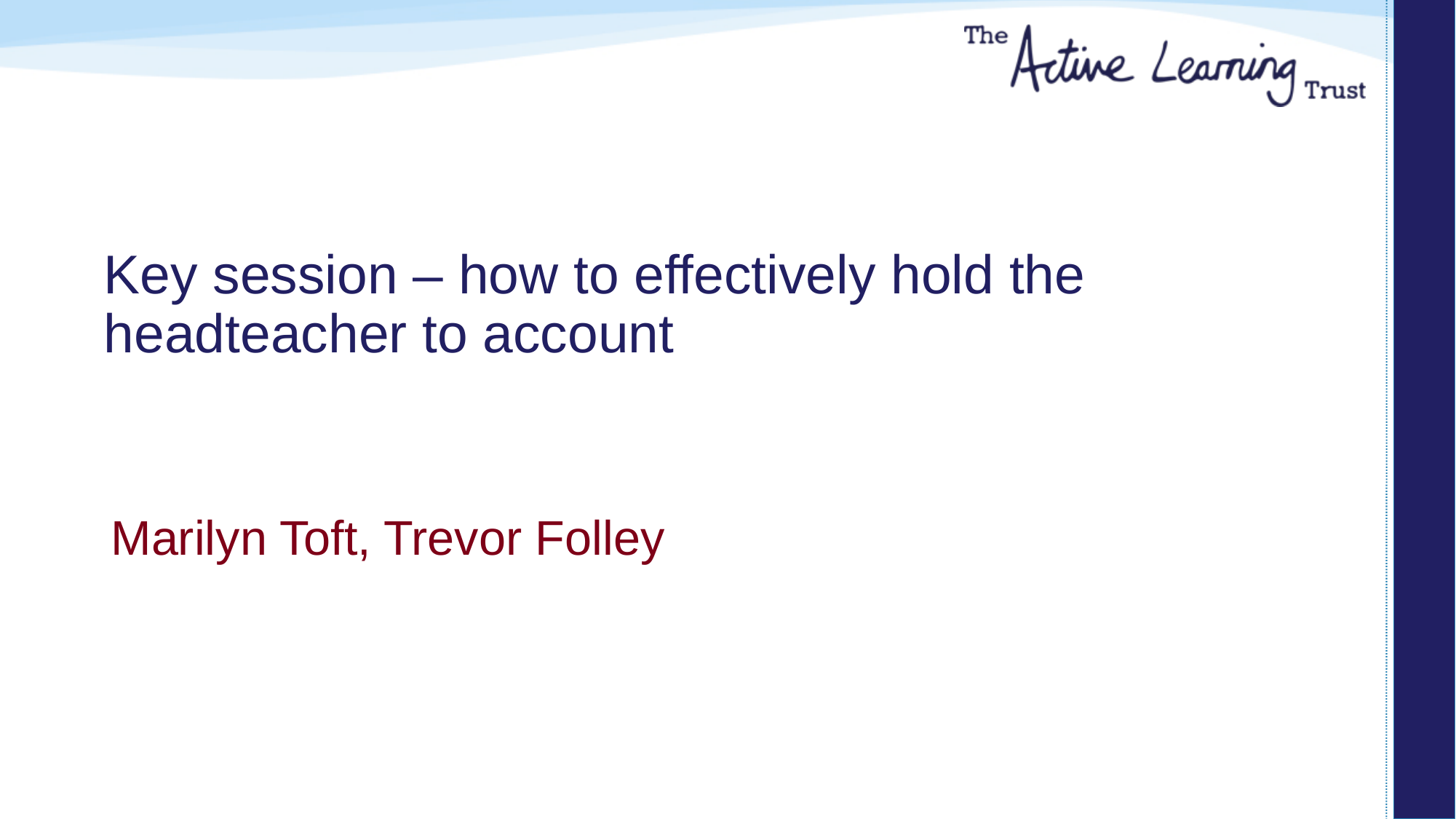

# Key session – how to effectively hold the headteacher to account
Marilyn Toft, Trevor Folley